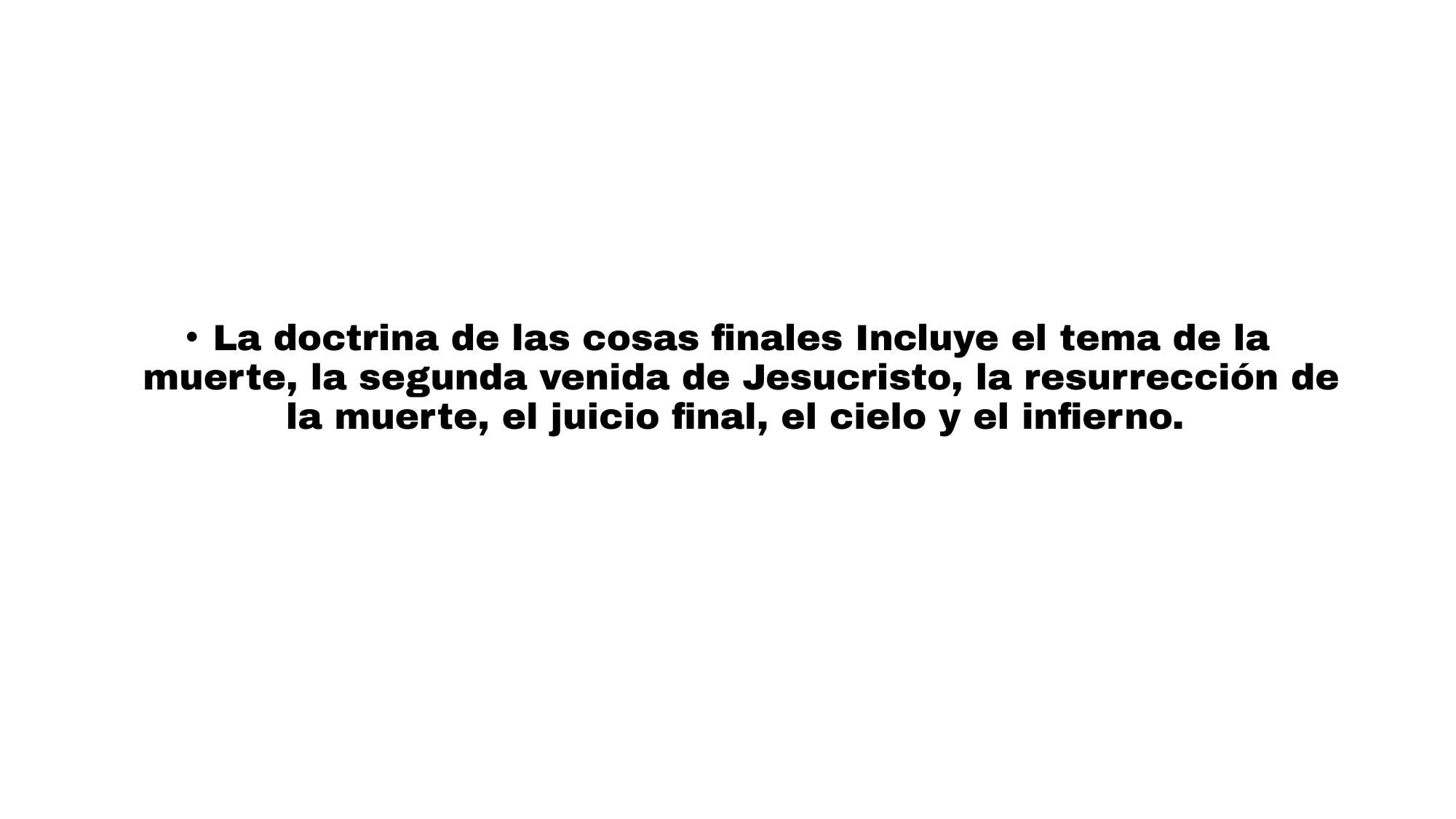

La doctrina de las cosas finales Incluye el tema de la muerte, la segunda venida de Jesucristo, la resurrección de la muerte, el juicio final, el cielo y el infierno.